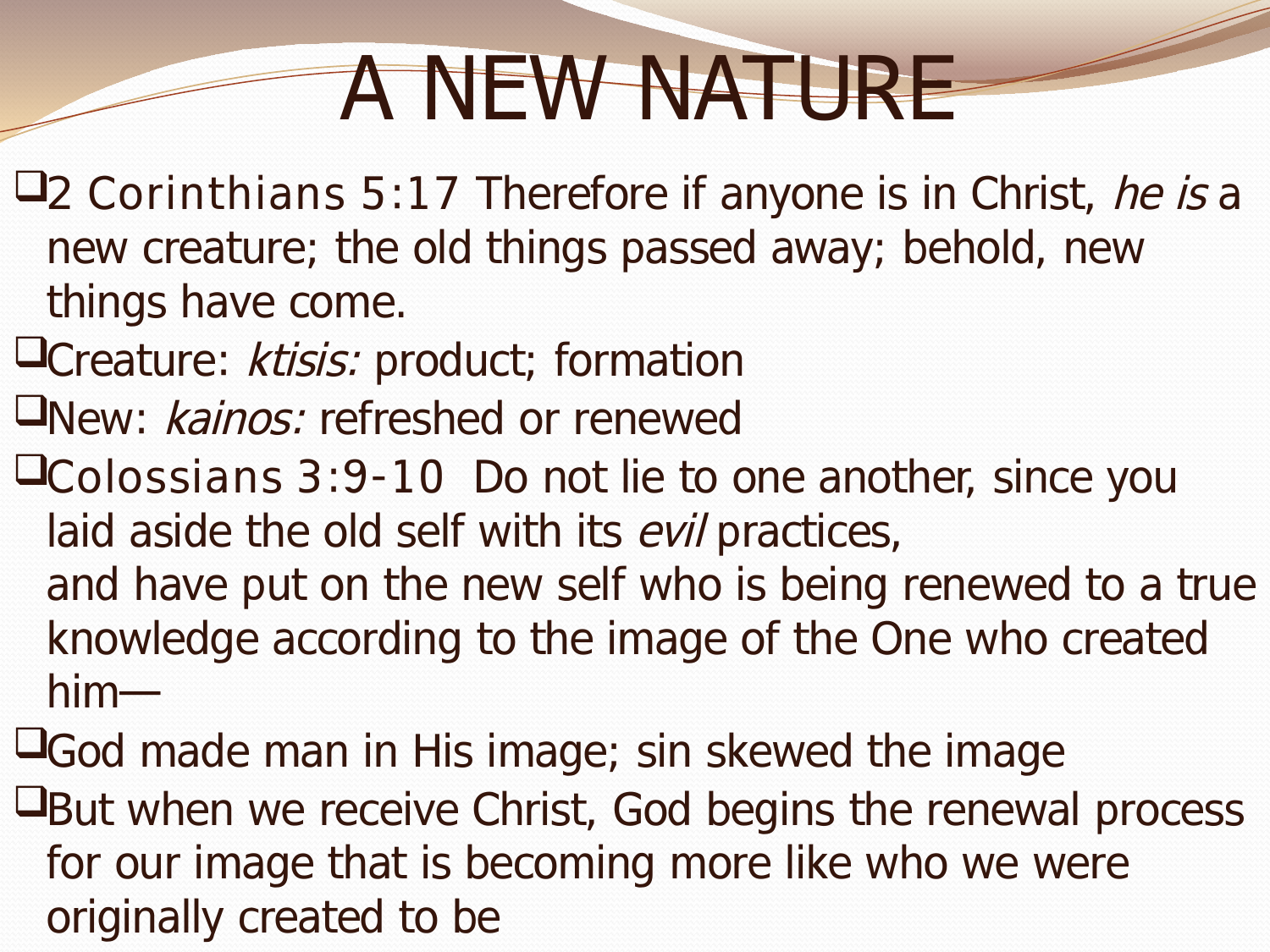

# A NEW NATURE
2 Corinthians 5:17 Therefore if anyone is in Christ, he is a new creature; the old things passed away; behold, new things have come.
Creature: ktisis: product; formation
New: kainos: refreshed or renewed
Colossians 3:9-10  Do not lie to one another, since you laid aside the old self with its evil practices,
and have put on the new self who is being renewed to a true knowledge according to the image of the One who created him—
God made man in His image; sin skewed the image
But when we receive Christ, God begins the renewal process for our image that is becoming more like who we were originally created to be